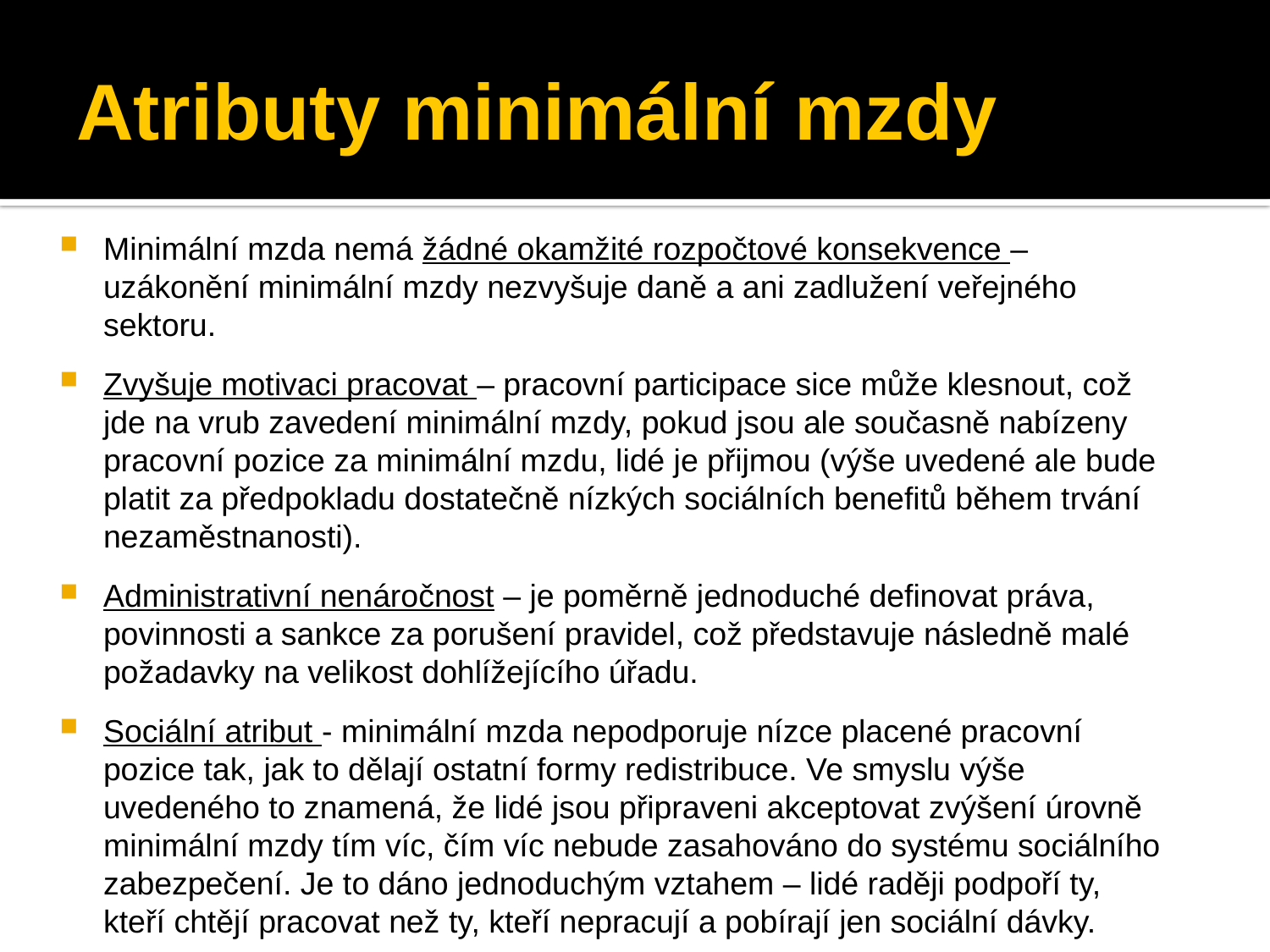

# Atributy minimální mzdy
Minimální mzda nemá žádné okamžité rozpočtové konsekvence – uzákonění minimální mzdy nezvyšuje daně a ani zadlužení veřejného sektoru.
Zvyšuje motivaci pracovat – pracovní participace sice může klesnout, což jde na vrub zavedení minimální mzdy, pokud jsou ale současně nabízeny pracovní pozice za minimální mzdu, lidé je přijmou (výše uvedené ale bude platit za předpokladu dostatečně nízkých sociálních benefitů během trvání nezaměstnanosti).
Administrativní nenáročnost – je poměrně jednoduché definovat práva,  povinnosti a sankce za porušení pravidel, což představuje následně malé požadavky na velikost dohlížejícího úřadu.
Sociální atribut - minimální mzda nepodporuje nízce placené pracovní pozice tak, jak to dělají ostatní formy redistribuce. Ve smyslu výše uvedeného to znamená, že lidé jsou připraveni akceptovat zvýšení úrovně minimální mzdy tím víc, čím víc nebude zasahováno do systému sociálního zabezpečení. Je to dáno jednoduchým vztahem – lidé raději podpoří ty, kteří chtějí pracovat než ty, kteří nepracují a pobírají jen sociální dávky.